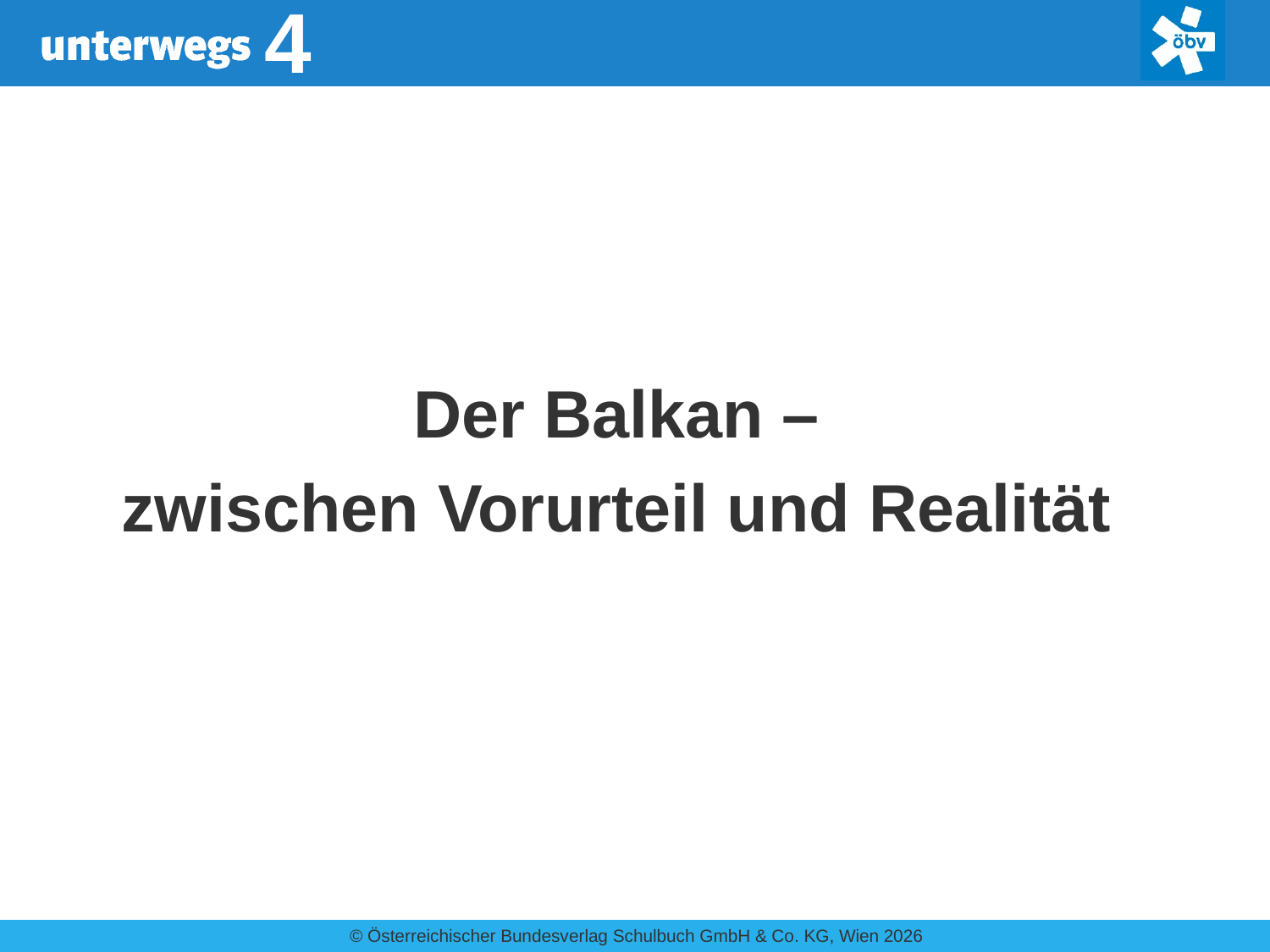

Der Balkan –
zwischen Vorurteil und Realität